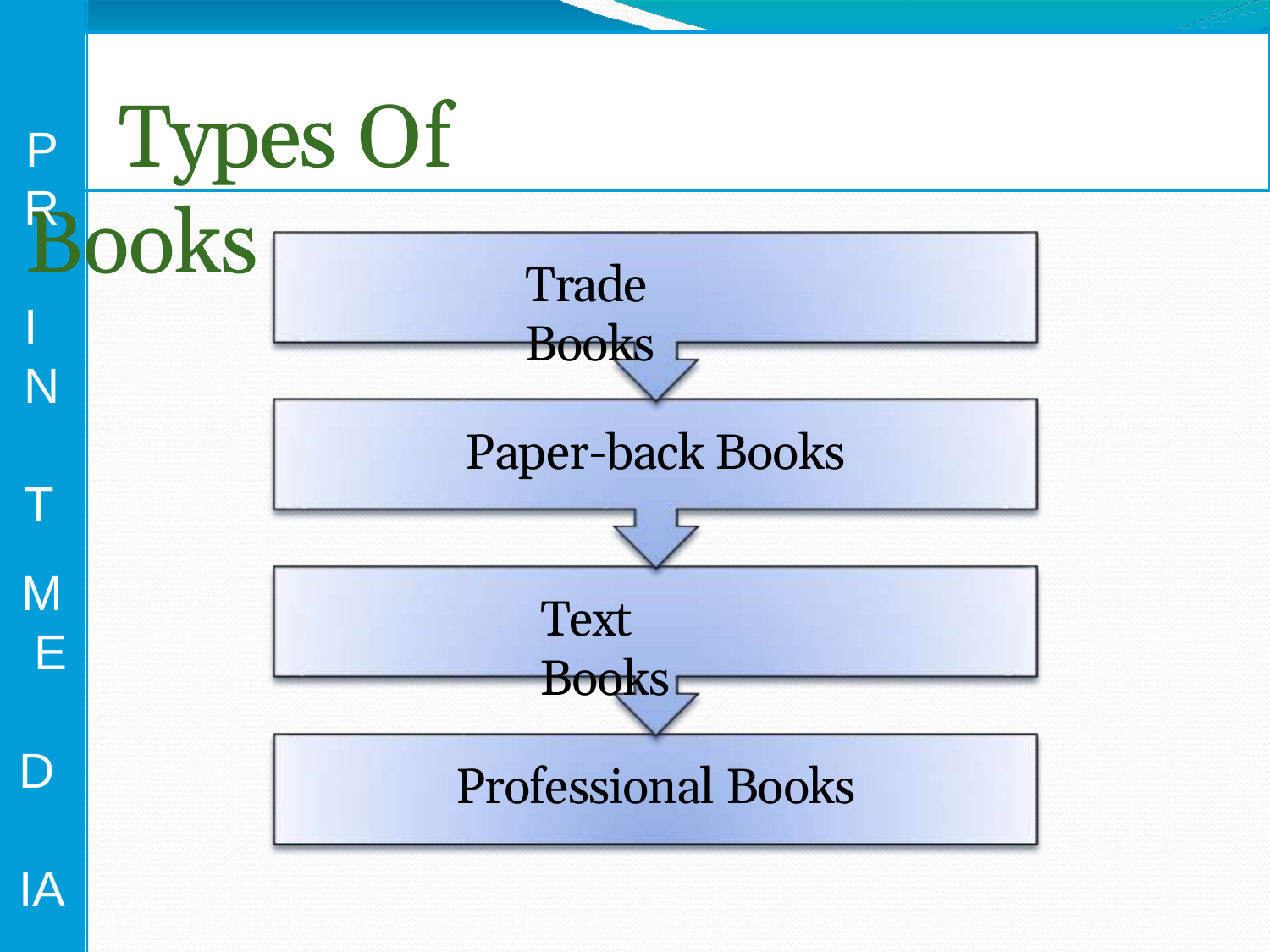

# P	Types Of Books
R   I  N  T
M  E  D  IA

Trade Books

Paper-back Books

Text Books

Professional Books